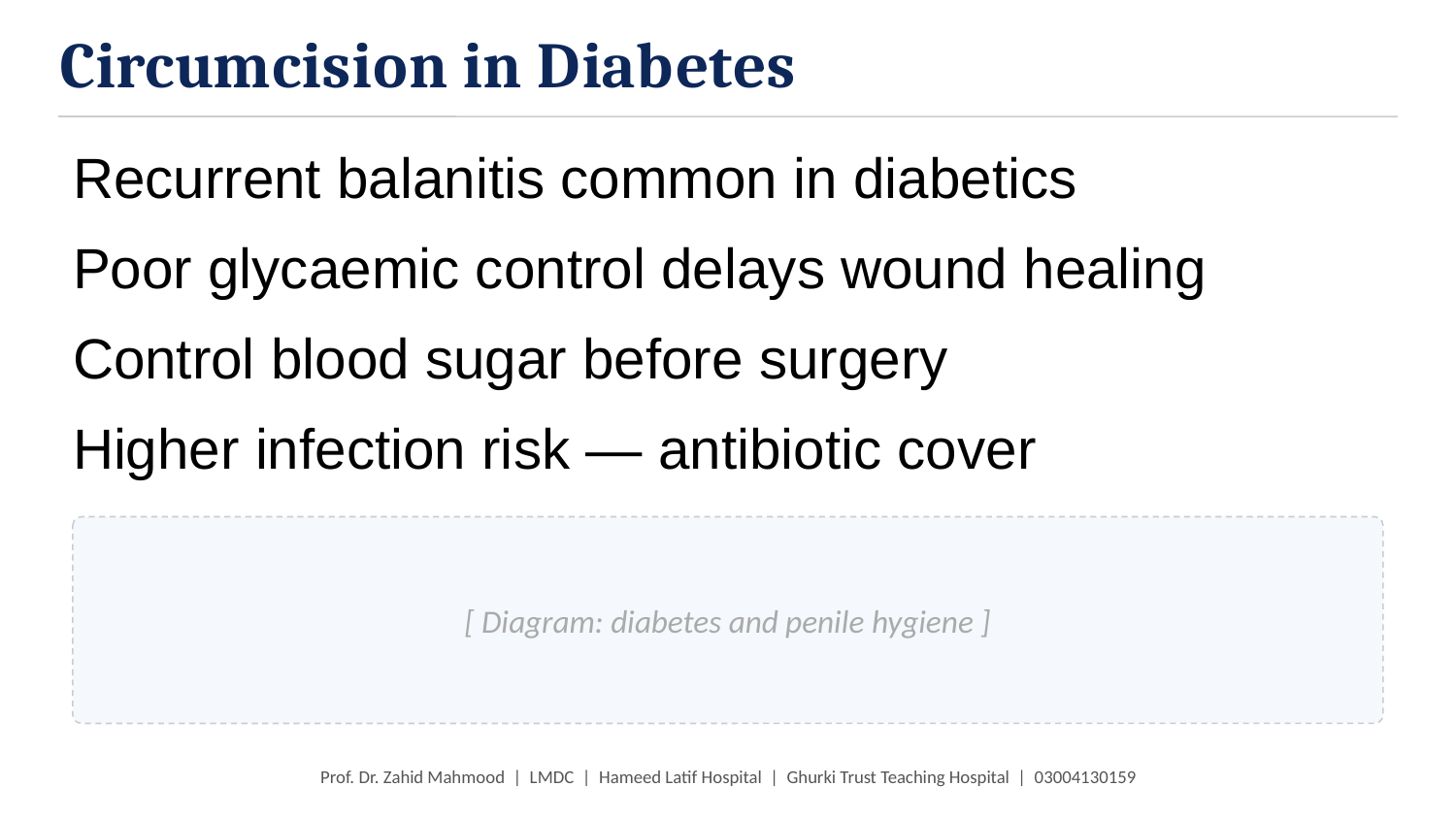

Circumcision in Diabetes

Recurrent balanitis common in diabetics
Poor glycaemic control delays wound healing
Control blood sugar before surgery
Higher infection risk — antibiotic cover

[ Diagram: diabetes and penile hygiene ]
Prof. Dr. Zahid Mahmood  |  LMDC  |  Hameed Latif Hospital  |  Ghurki Trust Teaching Hospital  |  03004130159